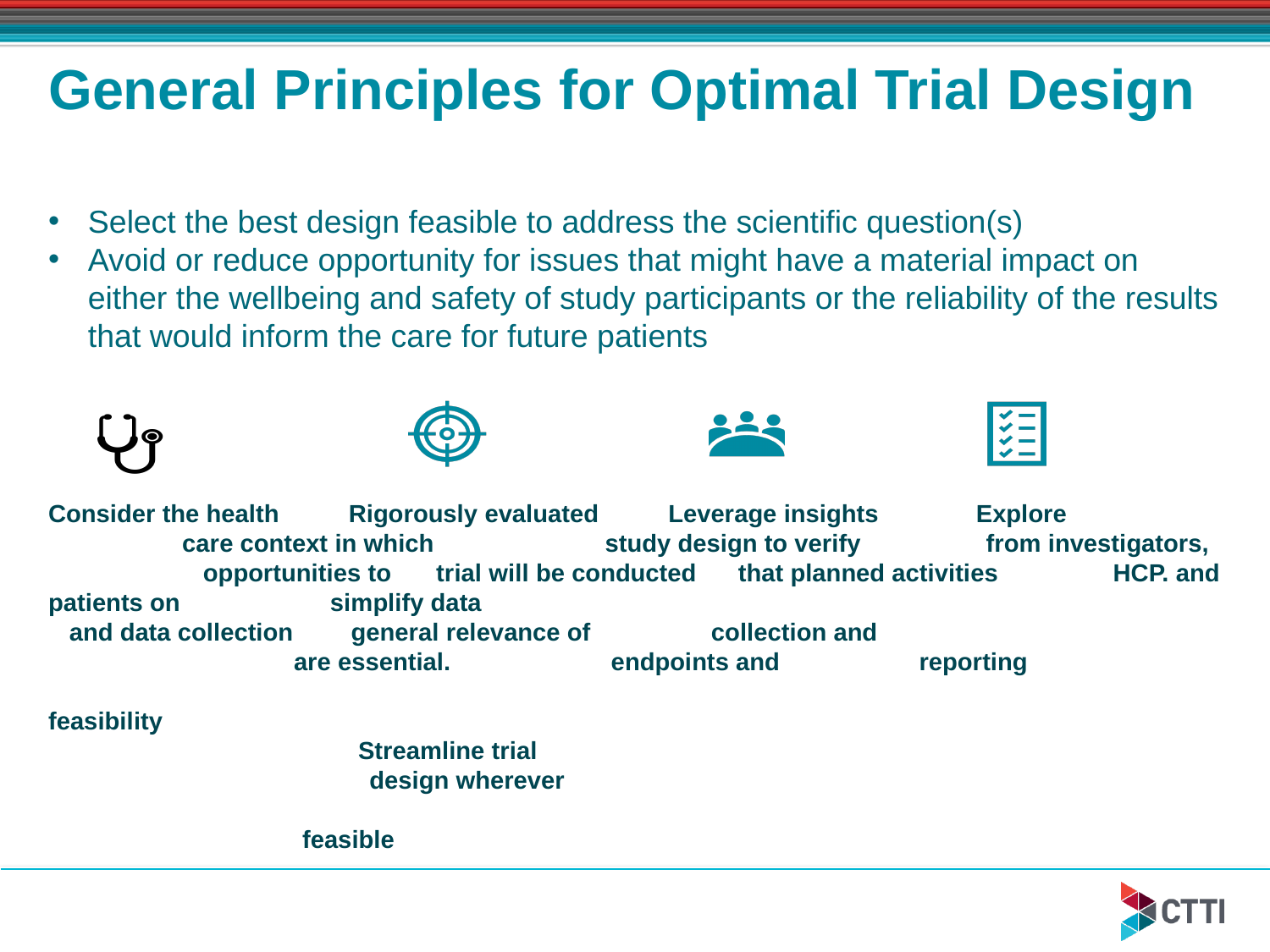

# General Principles for Optimal Trial Design
Select the best design feasible to address the scientific question(s)
Avoid or reduce opportunity for issues that might have a material impact on either the wellbeing and safety of study participants or the reliability of the results that would inform the care for future patients

Consider the health          Rigorously evaluated          Leverage insights              Explore     		 care context in which	       study design to verify	       from investigators,	    opportunities to	 trial will be conducted      that planned activities	       HCP. and patients on	    simplify data						        and data collection	       general relevance of	    collection and				                 are essential.                       endpoints and                    reporting
				        				                 feasibility     										        Streamline trial
                                              design wherever			           		                                                                                                                                 					feasible